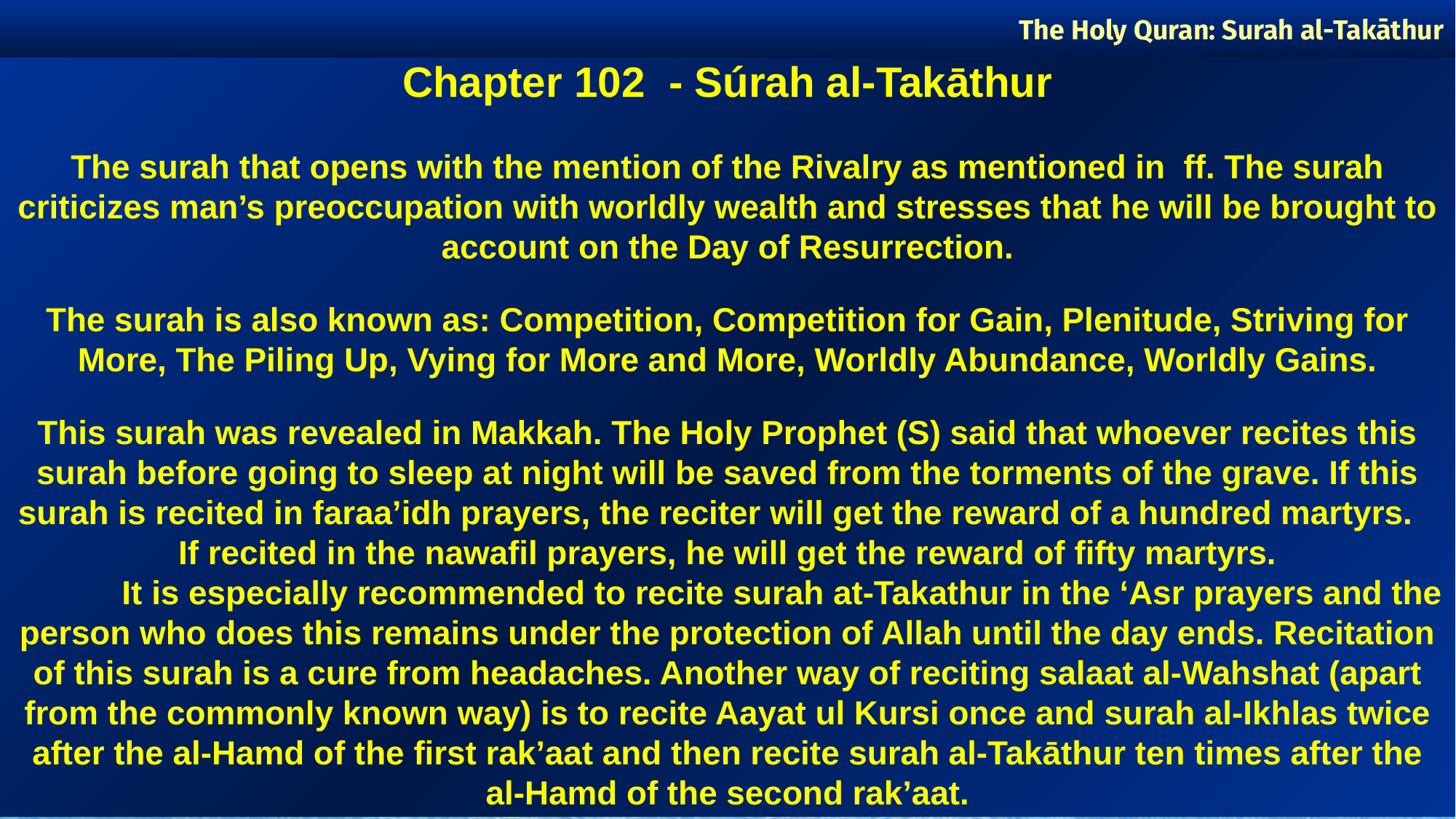

The Holy Quran: Surah al-Takāthur
Chapter 102  - Súrah al-Takāthur

The surah that opens with the mention of the Rivalry as mentioned in  ff. The surah criticizes man’s preoccupation with worldly wealth and stresses that he will be brought to account on the Day of Resurrection.

The surah is also known as: Competition, Competition for Gain, Plenitude, Striving for More, The Piling Up, Vying for More and More, Worldly Abundance, Worldly Gains.

This surah was revealed in Makkah. The Holy Prophet (S) said that whoever recites this surah before going to sleep at night will be saved from the torments of the grave. If this surah is recited in faraa’idh prayers, the reciter will get the reward of a hundred martyrs.	If recited in the nawafil prayers, he will get the reward of fifty martyrs.
	It is especially recommended to recite surah at-Takathur in the ‘Asr prayers and the person who does this remains under the protection of Allah until the day ends. Recitation of this surah is a cure from headaches. Another way of reciting salaat al-Wahshat (apart from the commonly known way) is to recite Aayat ul Kursi once and surah al-Ikhlas twice after the al-Hamd of the first rak’aat and then recite surah al-Takāthur ten times after the al-Hamd of the second rak’aat.